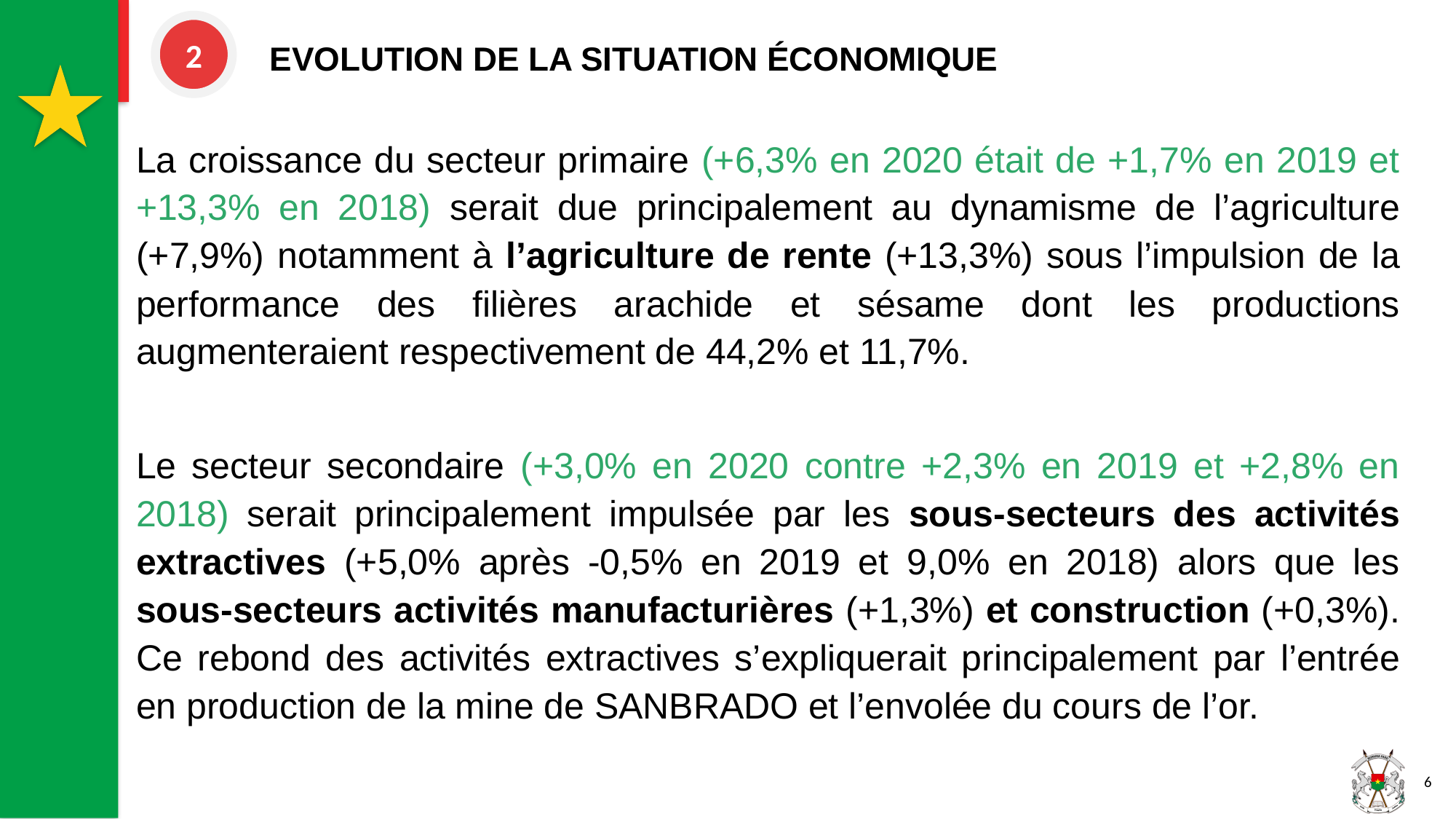

EVOLUTION DE LA SITUATION ÉCONOMIQUE
2
La croissance du secteur primaire (+6,3% en 2020 était de +1,7% en 2019 et +13,3% en 2018) serait due principalement au dynamisme de l’agriculture (+7,9%) notamment à l’agriculture de rente (+13,3%) sous l’impulsion de la performance des filières arachide et sésame dont les productions augmenteraient respectivement de 44,2% et 11,7%.

Le secteur secondaire (+3,0% en 2020 contre +2,3% en 2019 et +2,8% en 2018) serait principalement impulsée par les sous-secteurs des activités extractives (+5,0% après -0,5% en 2019 et 9,0% en 2018) alors que les sous-secteurs activités manufacturières (+1,3%) et construction (+0,3%). Ce rebond des activités extractives s’expliquerait principalement par l’entrée en production de la mine de SANBRADO et l’envolée du cours de l’or.

6